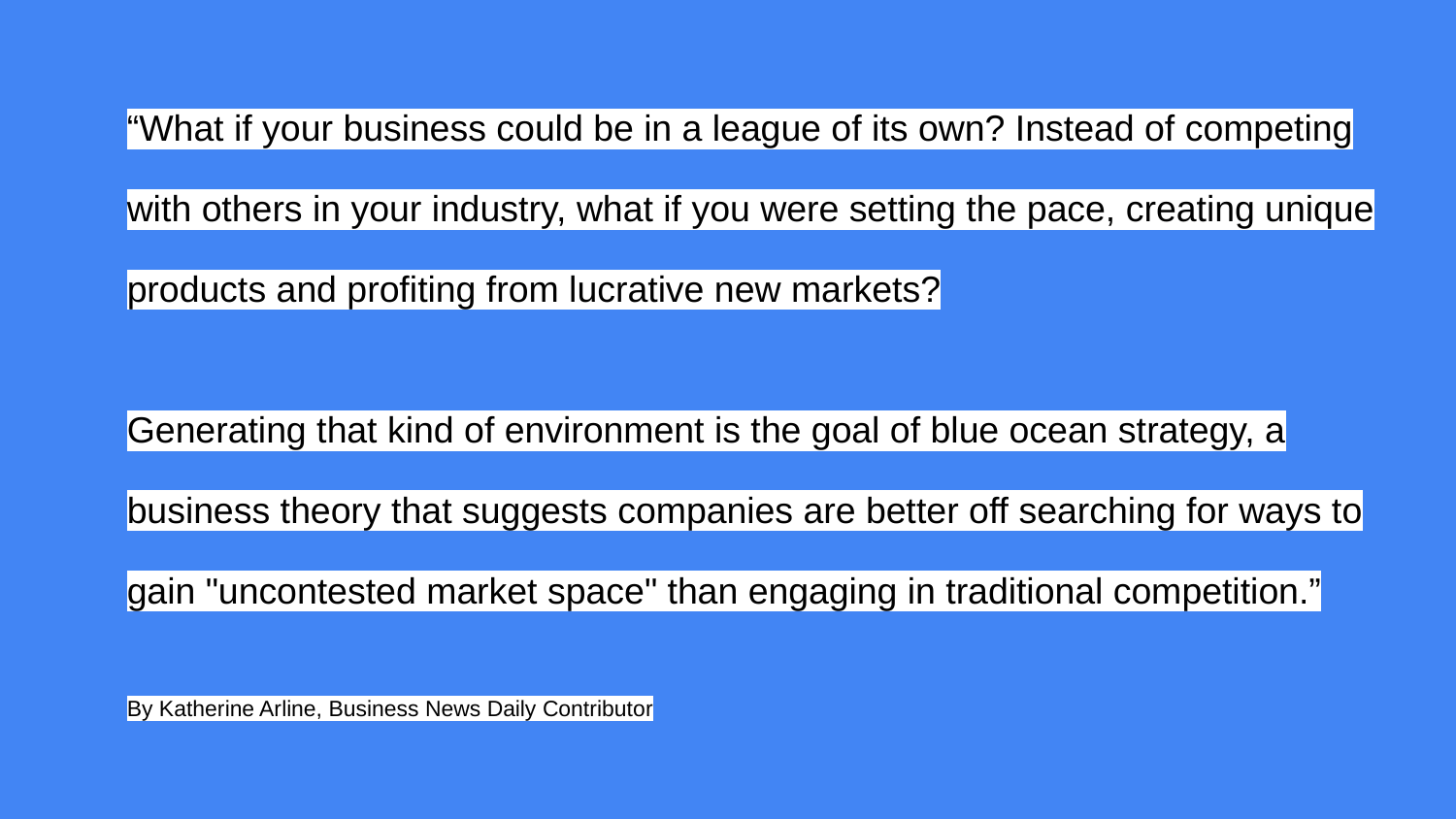

“What if your business could be in a league of its own? Instead of competing with others in your industry, what if you were setting the pace, creating unique products and profiting from lucrative new markets?
Generating that kind of environment is the goal of blue ocean strategy, a business theory that suggests companies are better off searching for ways to gain "uncontested market space" than engaging in traditional competition.”
By Katherine Arline, Business News Daily Contributor